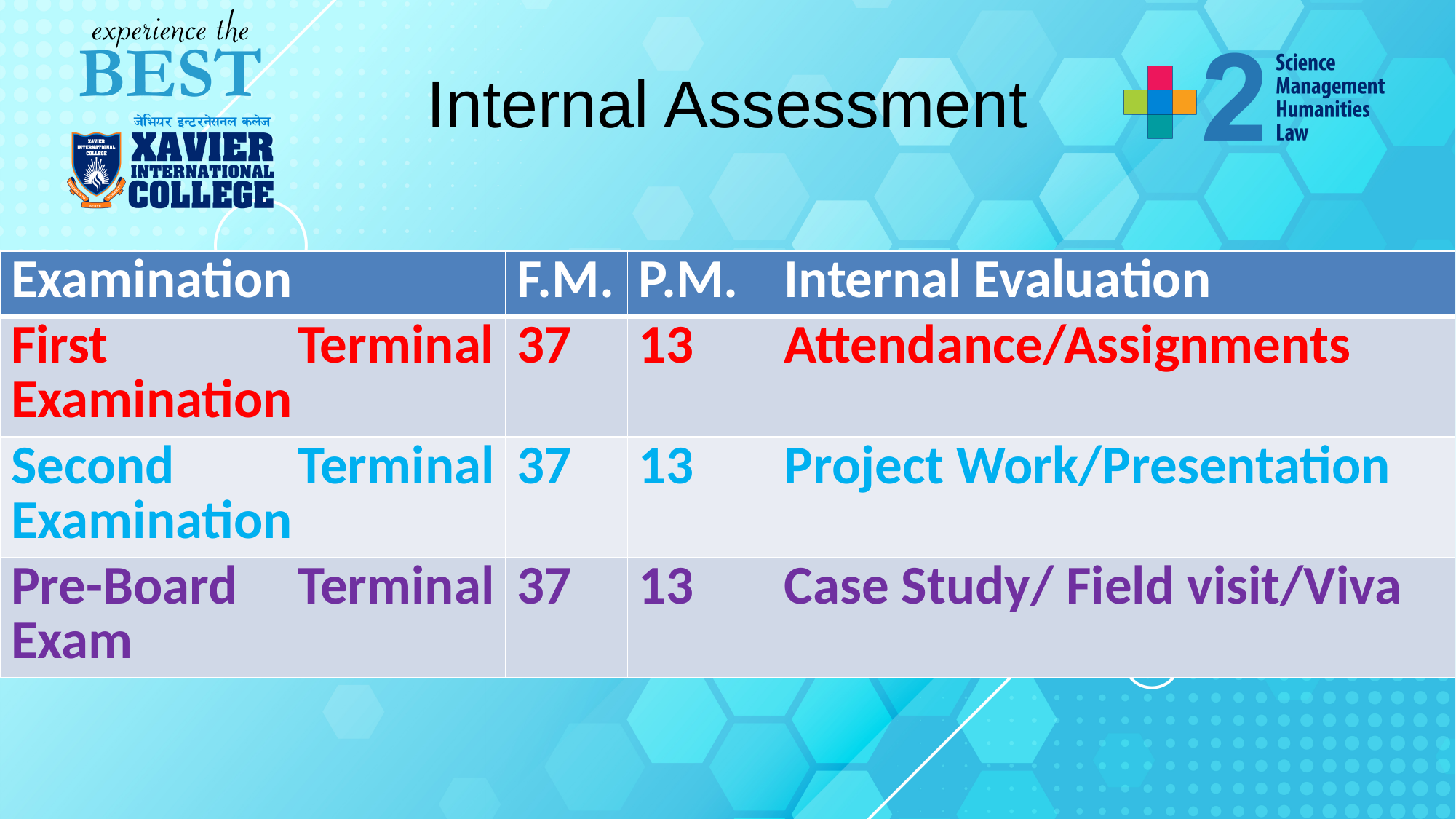

# Internal Assessment
| Examination | F.M. | P.M. | Internal Evaluation |
| --- | --- | --- | --- |
| First Terminal Examination | 37 | 13 | Attendance/Assignments |
| Second Terminal Examination | 37 | 13 | Project Work/Presentation |
| Pre-Board Terminal Exam | 37 | 13 | Case Study/ Field visit/Viva |